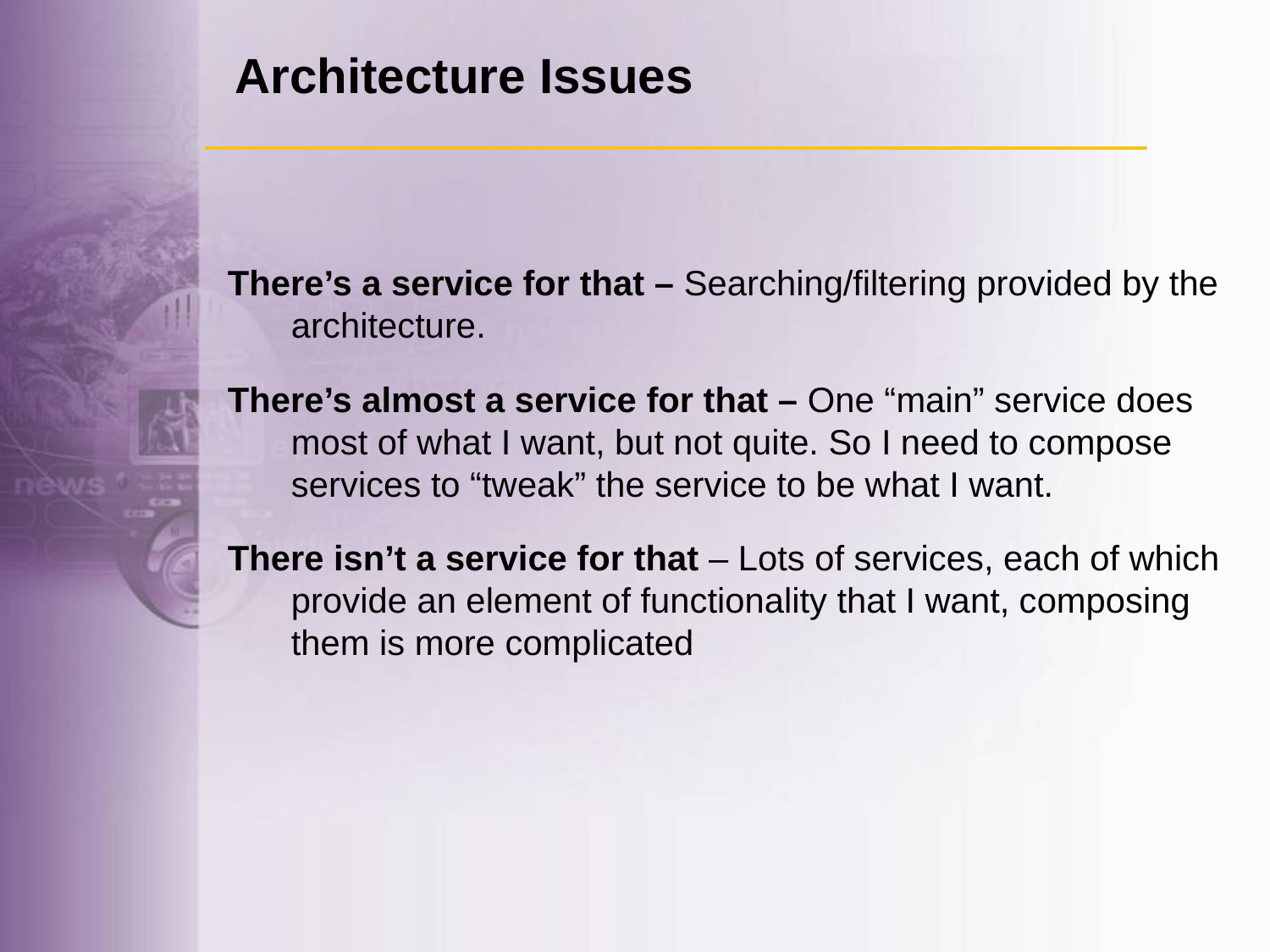

Architecture Issues

There’s a service for that – Searching/filtering provided by the architecture.

There’s almost a service for that – One “main” service does most of what I want, but not quite. So I need to compose services to “tweak” the service to be what I want.

There isn’t a service for that – Lots of services, each of which provide an element of functionality that I want, composing them is more complicated